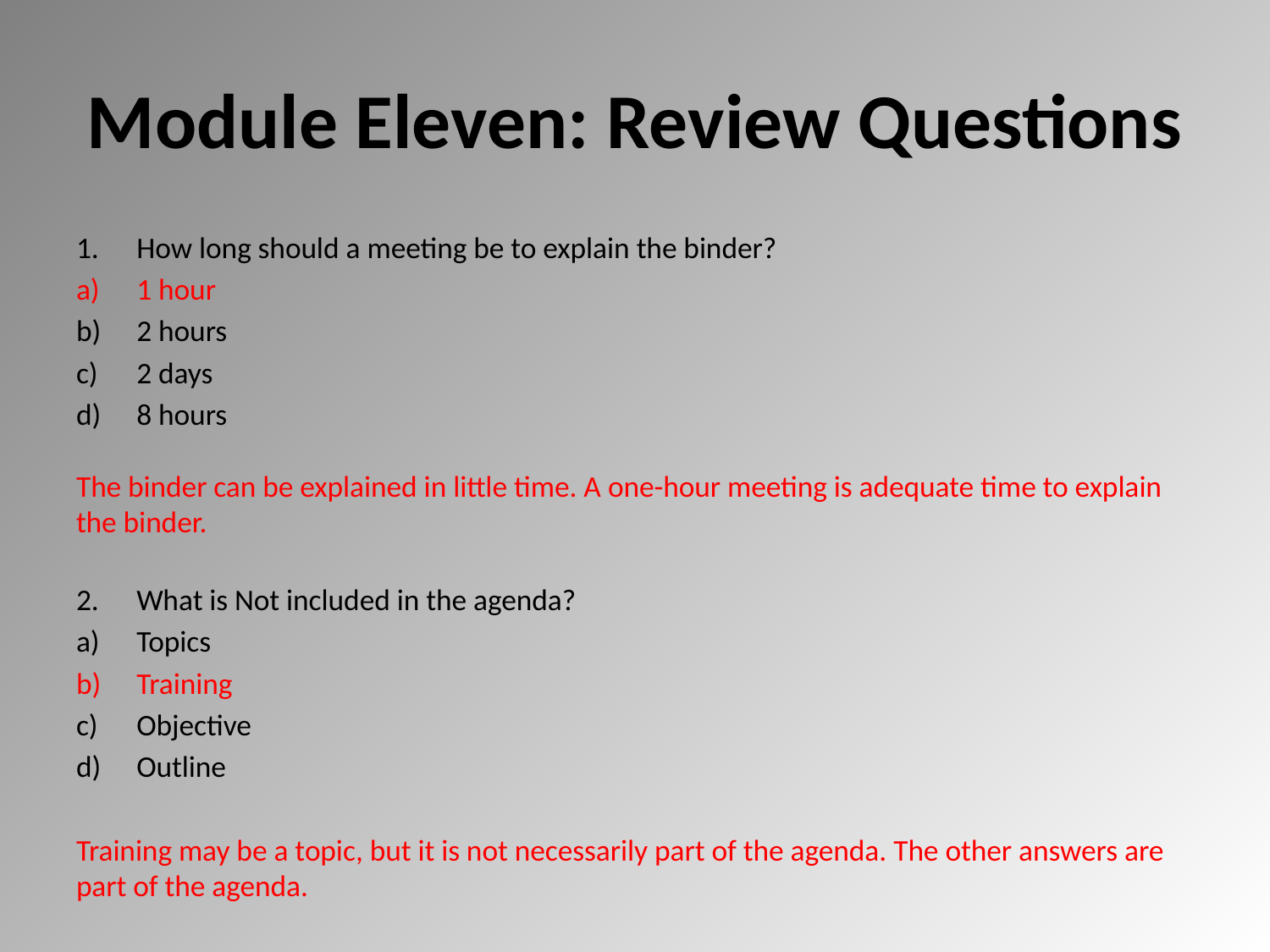

# Module Eleven: Review Questions
How long should a meeting be to explain the binder?
1 hour
2 hours
2 days
8 hours

The binder can be explained in little time. A one-hour meeting is adequate time to explain the binder.

What is Not included in the agenda?
Topics
Training
Objective
Outline

Training may be a topic, but it is not necessarily part of the agenda. The other answers are part of the agenda.